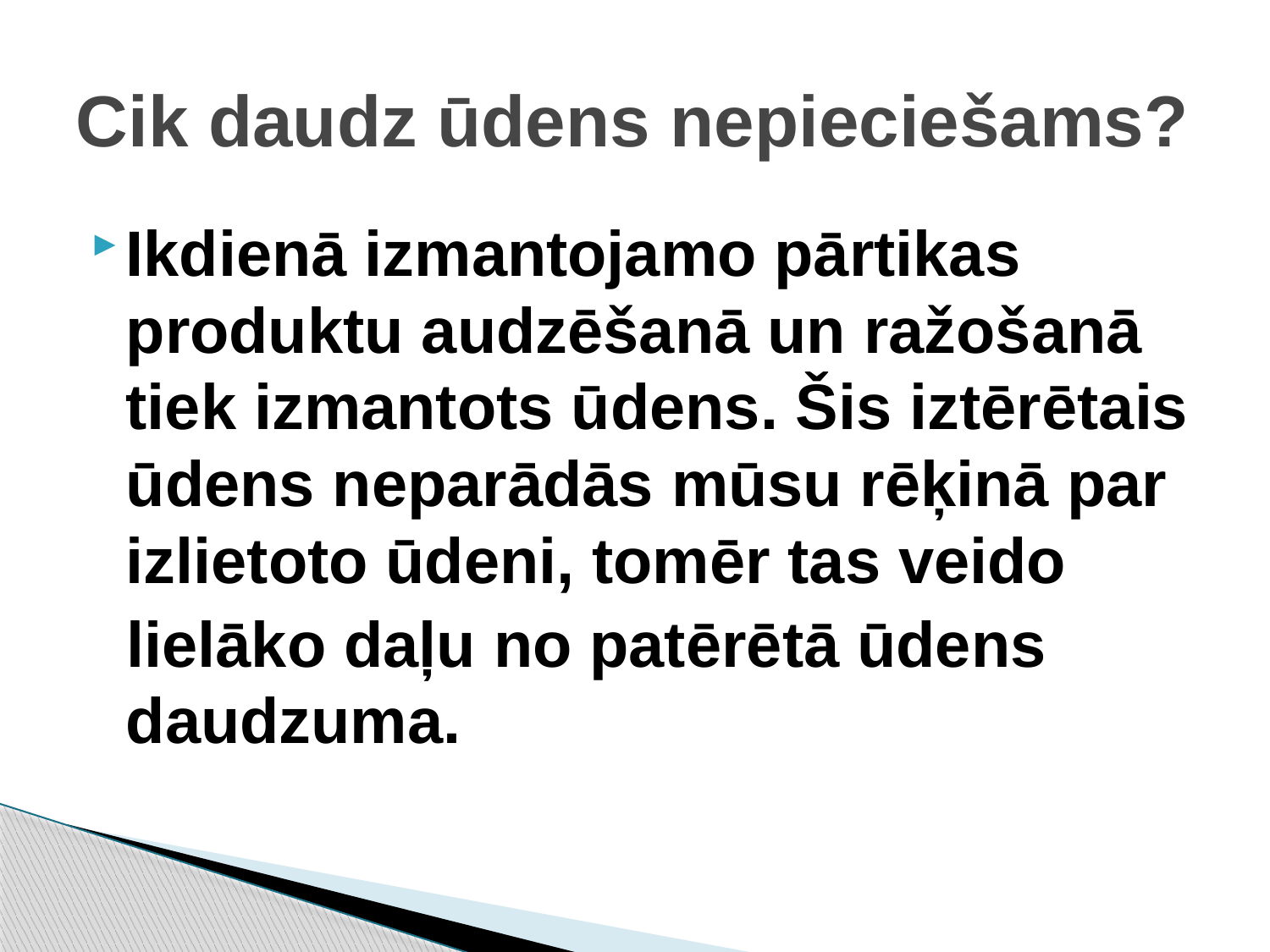

# Cik daudz ūdens nepieciešams?
Ikdienā izmantojamo pārtikas produktu audzēšanā un ražošanā tiek izmantots ūdens. Šis iztērētais ūdens neparādās mūsu rēķinā par izlietoto ūdeni, tomēr tas veido
  lielāko daļu no patērētā ūdens  daudzuma.